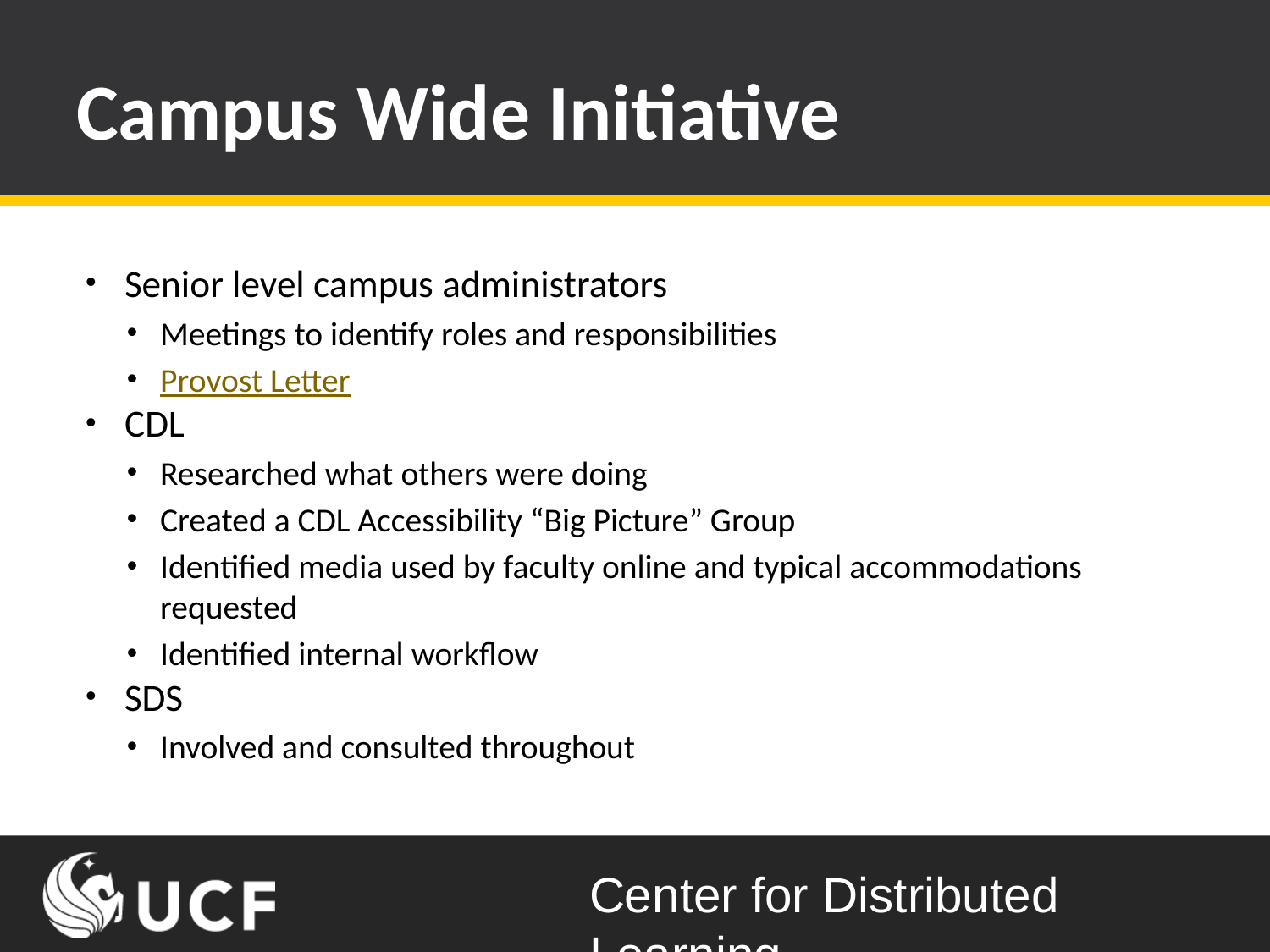

# Campus Wide Initiative
Senior level campus administrators
Meetings to identify roles and responsibilities
Provost Letter
CDL
Researched what others were doing
Created a CDL Accessibility “Big Picture” Group
Identified media used by faculty online and typical accommodations requested
Identified internal workflow
SDS
Involved and consulted throughout